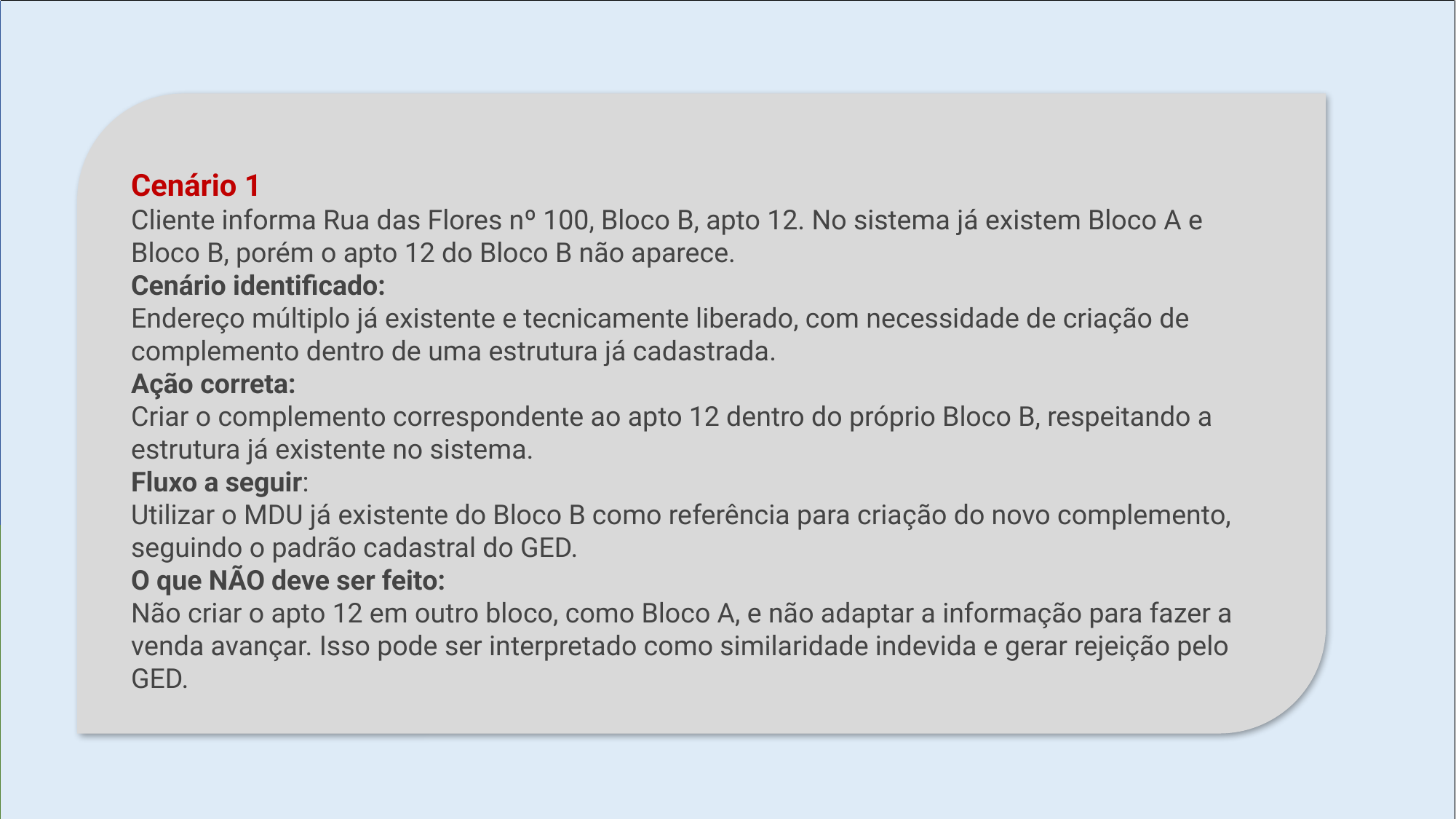

Cenário 1
Cliente informa Rua das Flores nº 100, Bloco B, apto 12. No sistema já existem Bloco A e Bloco B, porém o apto 12 do Bloco B não aparece.
Cenário identificado:
Endereço múltiplo já existente e tecnicamente liberado, com necessidade de criação de complemento dentro de uma estrutura já cadastrada.
Ação correta:
Criar o complemento correspondente ao apto 12 dentro do próprio Bloco B, respeitando a estrutura já existente no sistema.
Fluxo a seguir:
Utilizar o MDU já existente do Bloco B como referência para criação do novo complemento, seguindo o padrão cadastral do GED.
O que NÃO deve ser feito:
Não criar o apto 12 em outro bloco, como Bloco A, e não adaptar a informação para fazer a venda avançar. Isso pode ser interpretado como similaridade indevida e gerar rejeição pelo GED.